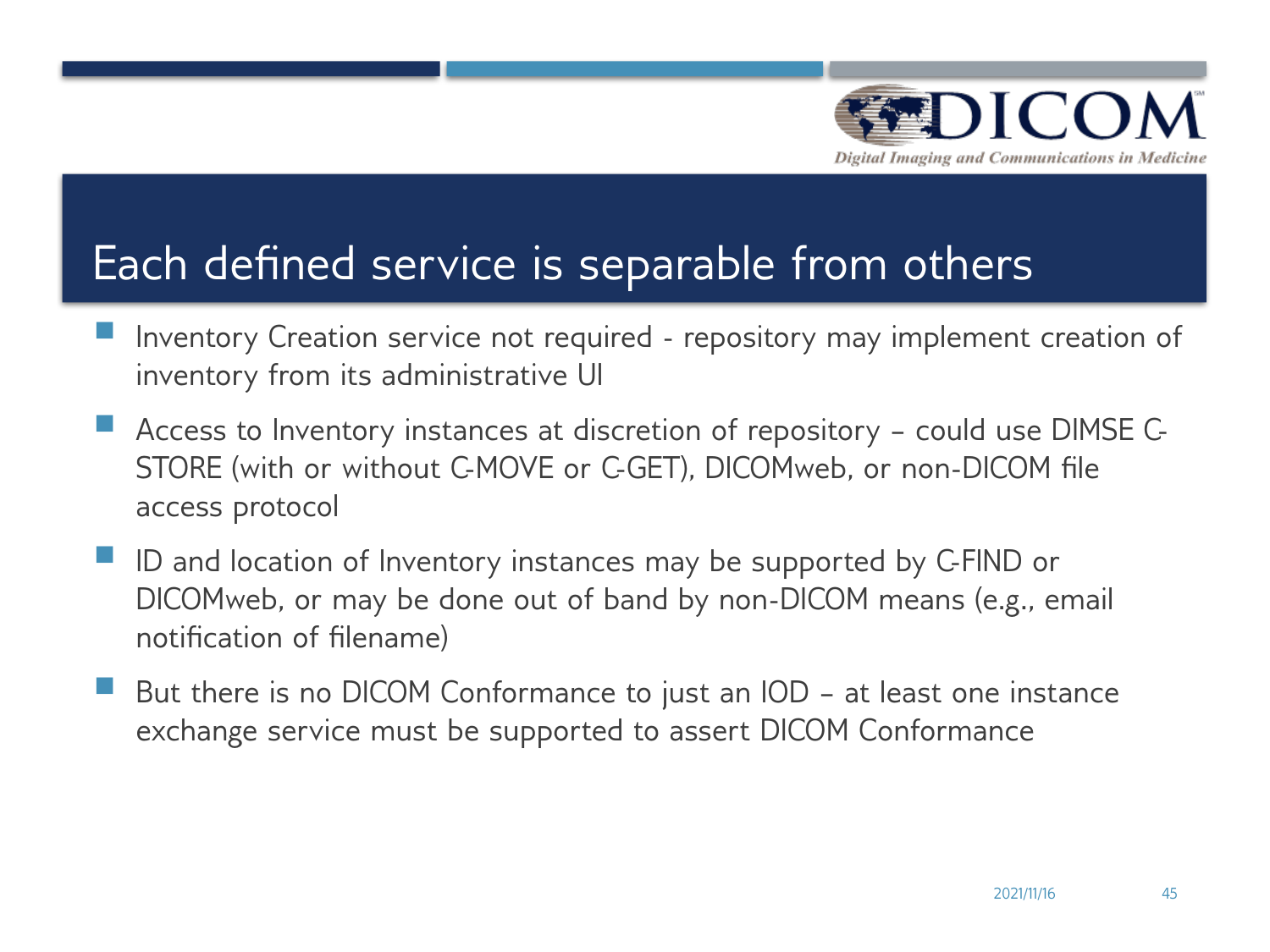

# Each defined service is separable from others
Inventory Creation service not required - repository may implement creation of inventory from its administrative UI
Access to Inventory instances at discretion of repository – could use DIMSE C-STORE (with or without C-MOVE or C-GET), DICOMweb, or non-DICOM file access protocol
ID and location of Inventory instances may be supported by C-FIND or DICOMweb, or may be done out of band by non-DICOM means (e.g., email notification of filename)
But there is no DICOM Conformance to just an IOD – at least one instance exchange service must be supported to assert DICOM Conformance
2021/11/16
45